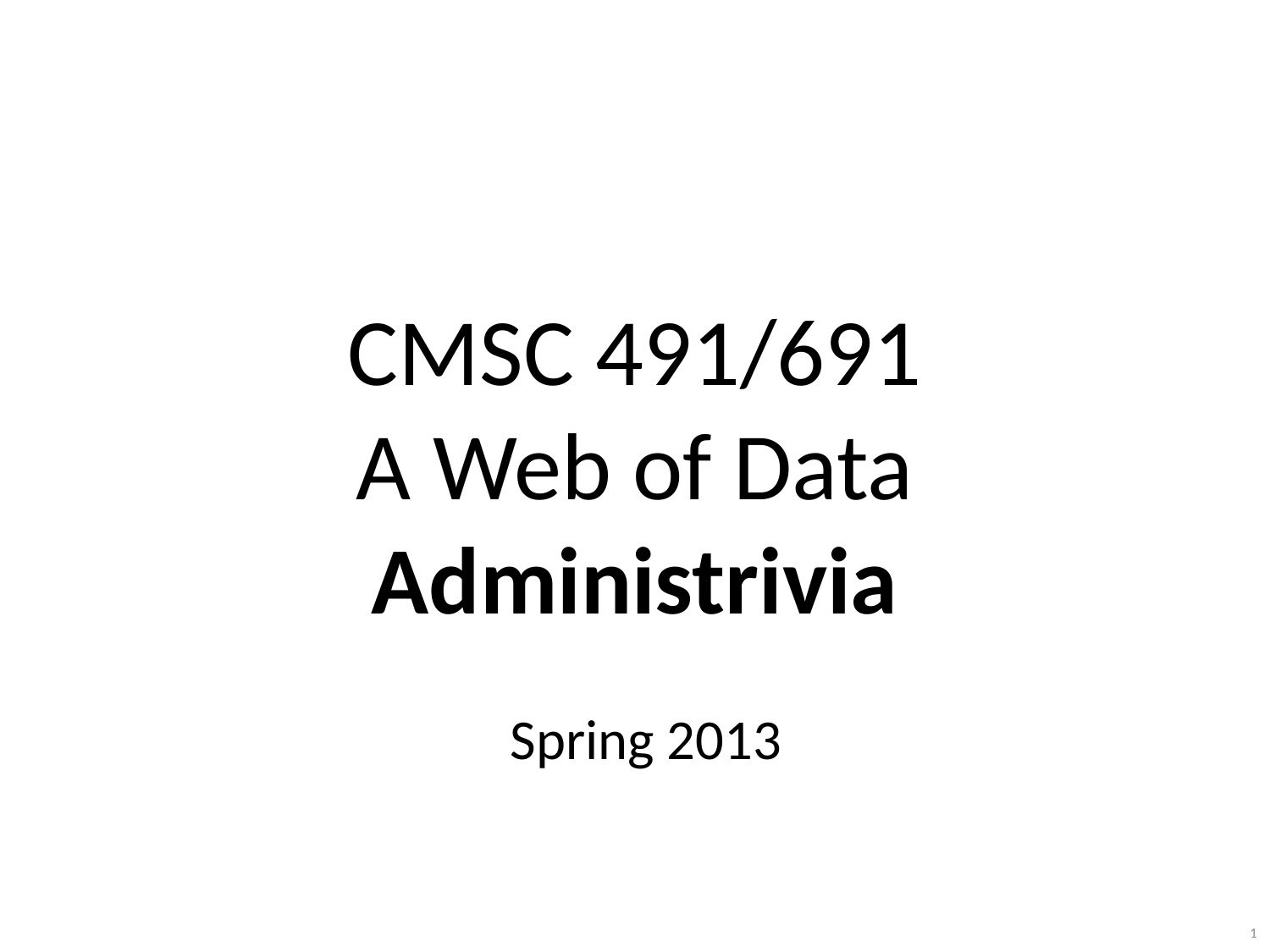

# CMSC 491/691 A Web of Data Administrivia
Spring 2013
1